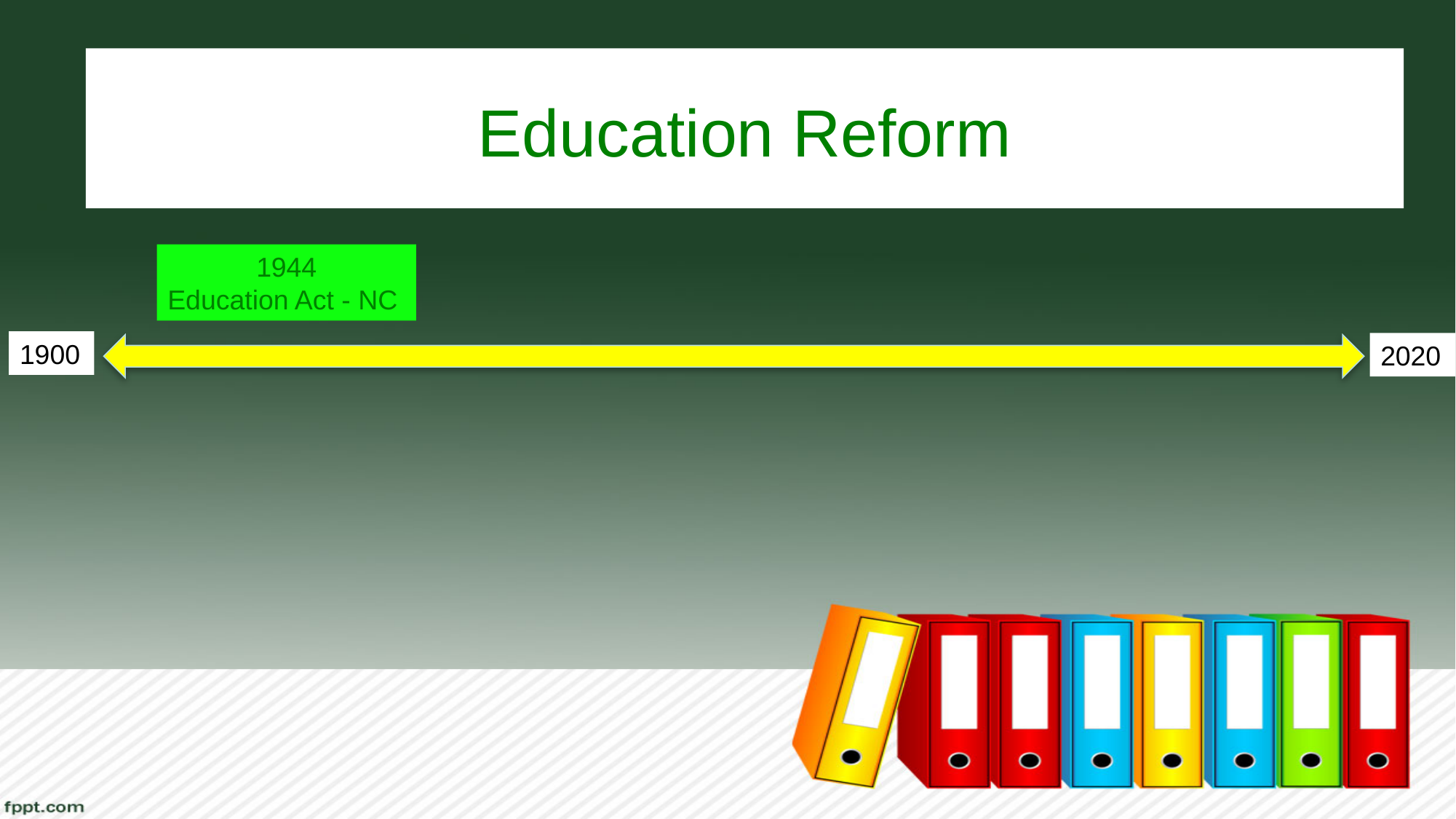

Education Reform

1944
Education Act - NC
1900
2020